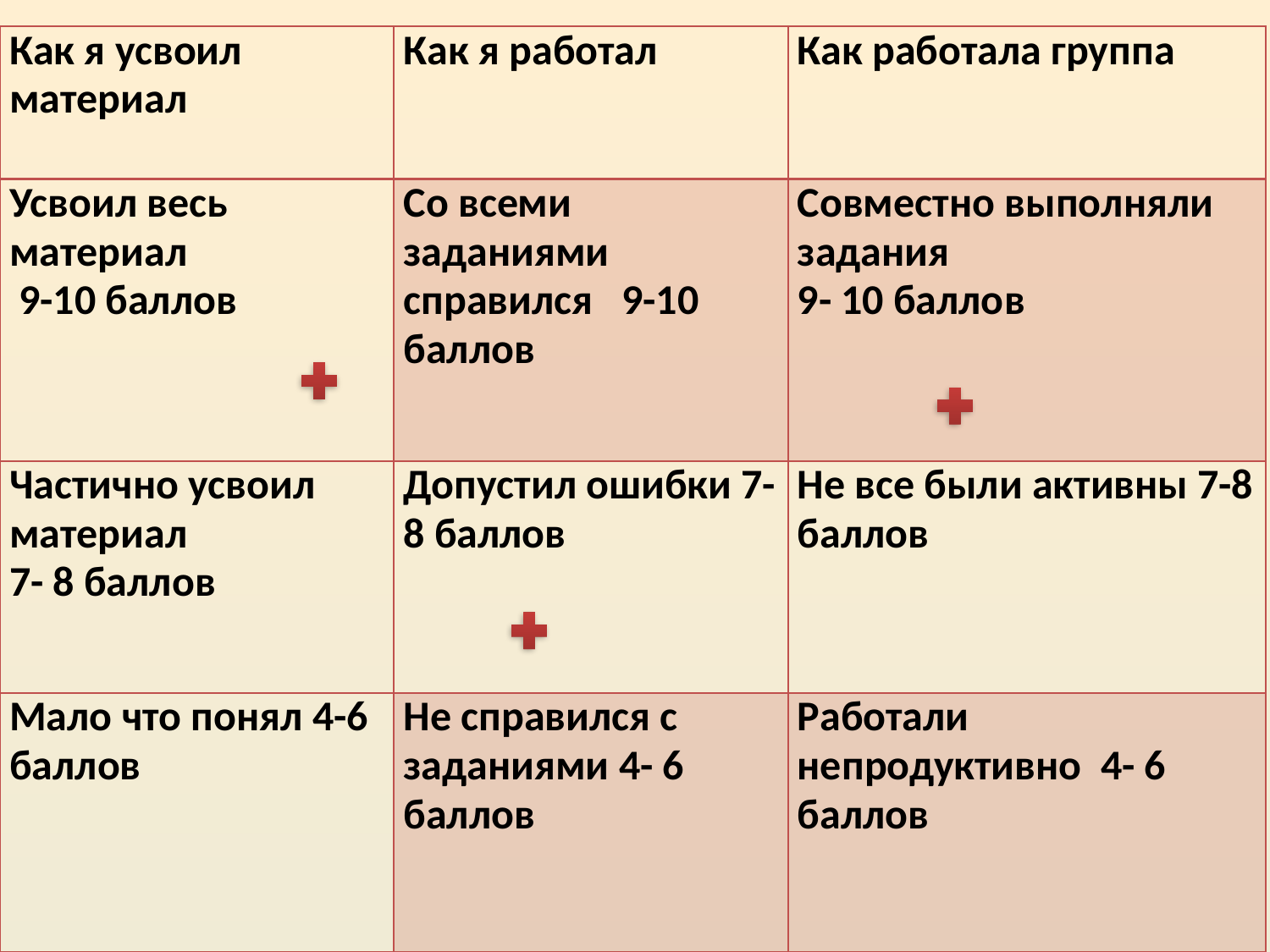

| Как я усвоил материал | Как я работал | Как работала группа |
| --- | --- | --- |
| Усвоил весь материал 9-10 баллов | Со всеми заданиями справился 9-10 баллов | Совместно выполняли задания 9- 10 баллов |
| Частично усвоил материал 7- 8 баллов | Допустил ошибки 7-8 баллов | Не все были активны 7-8 баллов |
| Мало что понял 4-6 баллов | Не справился с заданиями 4- 6 баллов | Работали непродуктивно 4- 6 баллов |
#